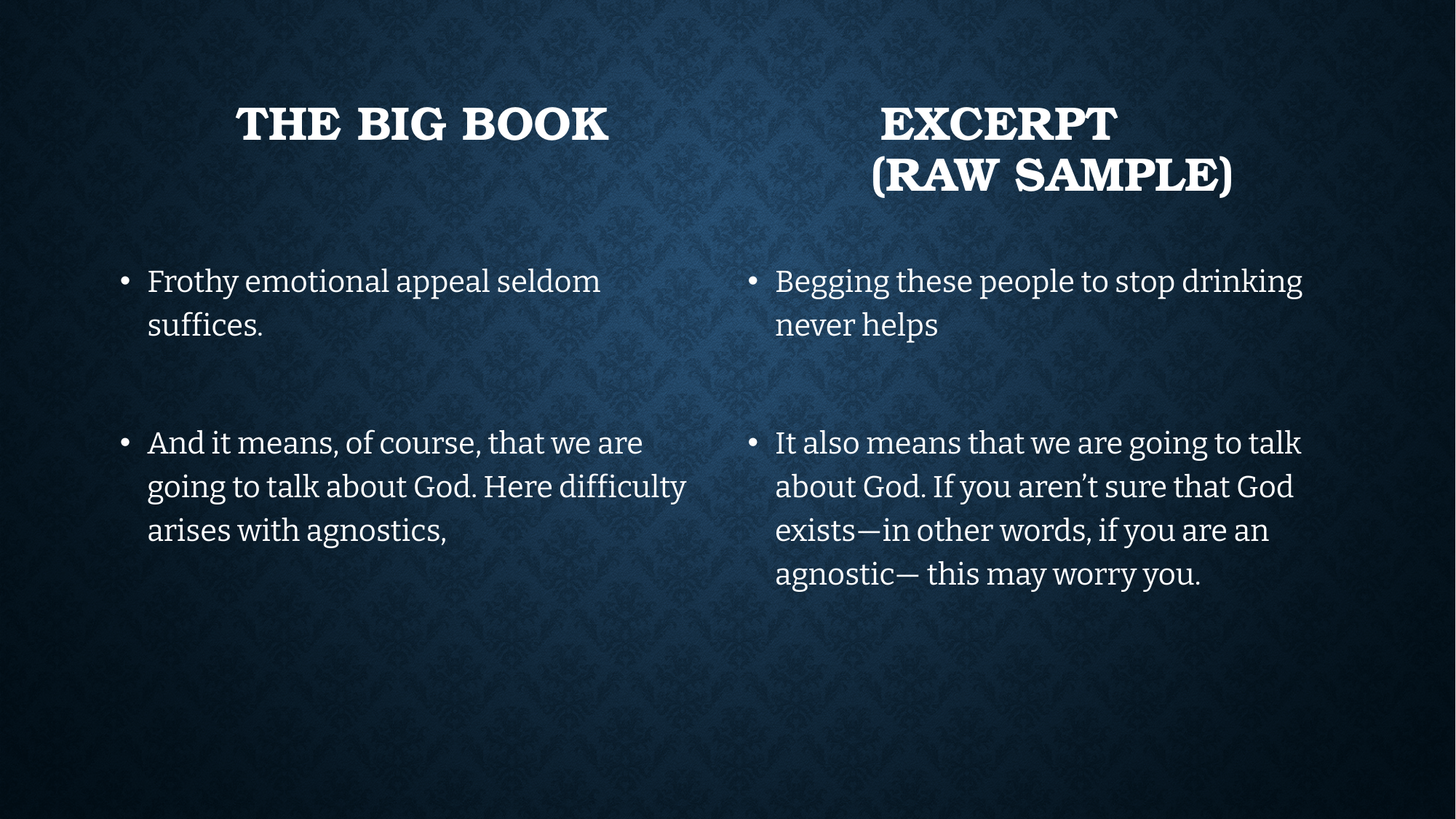

# The Big Book                 Excerpt (Raw Sample)
Frothy emotional appeal seldom suffices.

And it means, of course, that we are going to talk about God. Here difficulty arises with agnostics,
Begging these people to stop drinking never helps

It also means that we are going to talk about God. If you aren’t sure that God exists—in other words, if you are an agnostic— this may worry you.